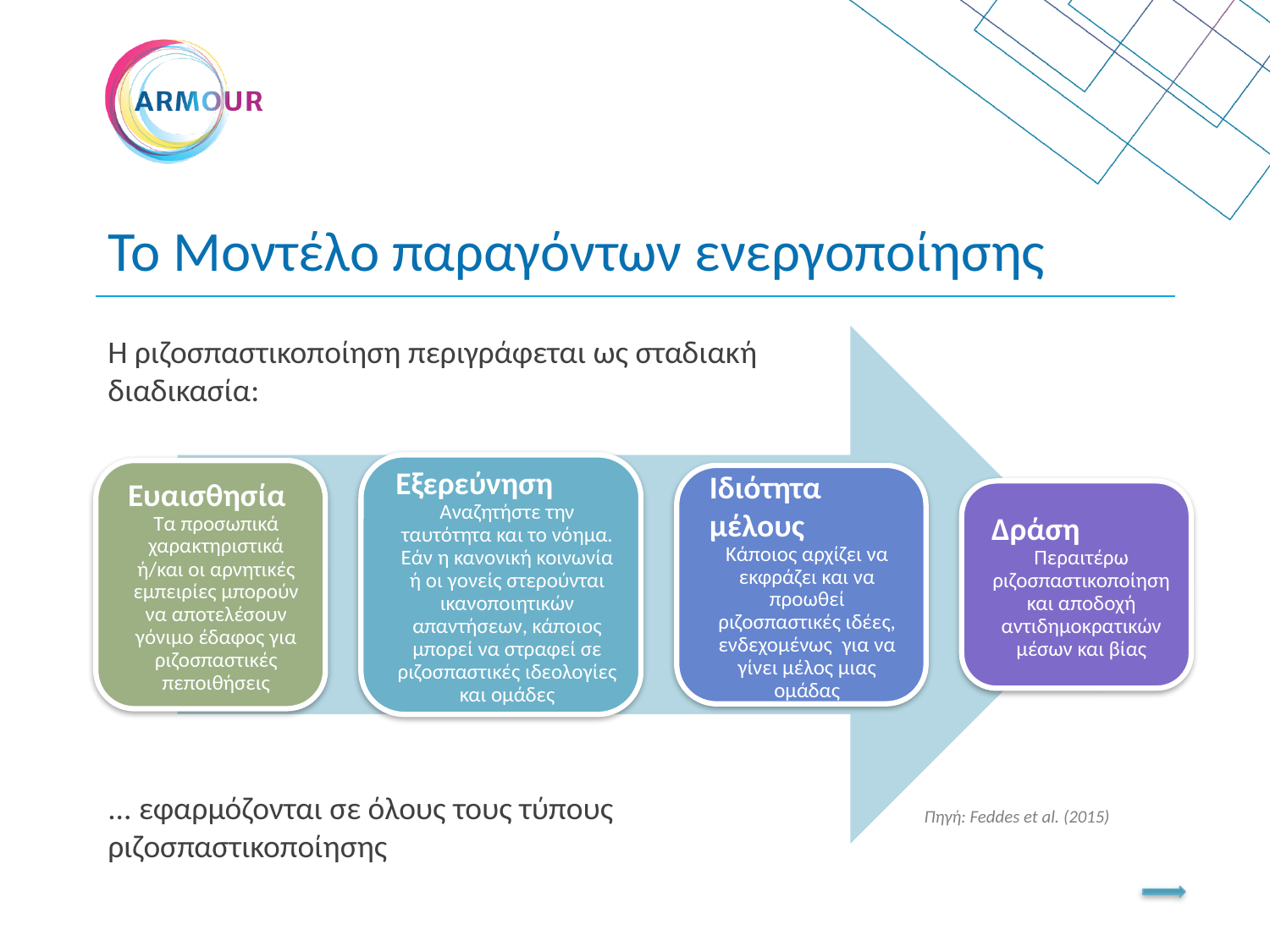

# Το Μοντέλο παραγόντων ενεργοποίησης
Ευαισθησία
Τα προσωπικά χαρακτηριστικά ή/και οι αρνητικές εμπειρίες μπορούν να αποτελέσουν γόνιμο έδαφος για ριζοσπαστικές πεποιθήσεις
Εξερεύνηση
Αναζητήστε την ταυτότητα και το νόημα. Εάν η κανονική κοινωνία ή οι γονείς στερούνται ικανοποιητικών απαντήσεων, κάποιος μπορεί να στραφεί σε ριζοσπαστικές ιδεολογίες και ομάδες
Ιδιότητα μέλους
Κάποιος αρχίζει να εκφράζει και να προωθεί ριζοσπαστικές ιδέες, ενδεχομένως  για να γίνει μέλος μιας ομάδας
Δράση
Περαιτέρω ριζοσπαστικοποίηση και αποδοχή αντιδημοκρατικών μέσων και βίας
Η ριζοσπαστικοποίηση περιγράφεται ως σταδιακή διαδικασία:
... εφαρμόζονται σε όλους τους τύπους ριζοσπαστικοποίησης
Πηγή: Feddes et al. (2015)